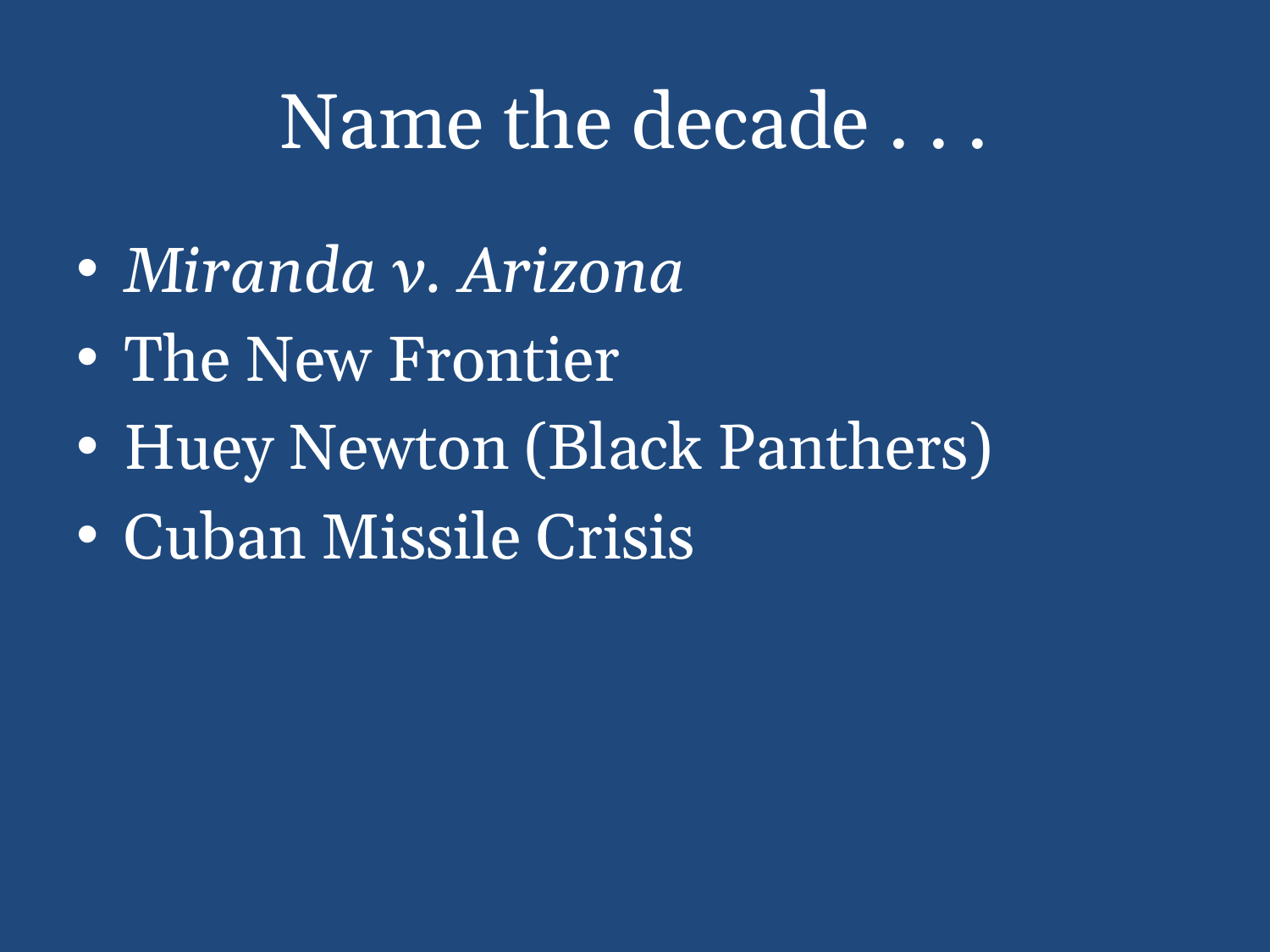

# Name the decade . . .
Miranda v. Arizona
The New Frontier
Huey Newton (Black Panthers)
Cuban Missile Crisis